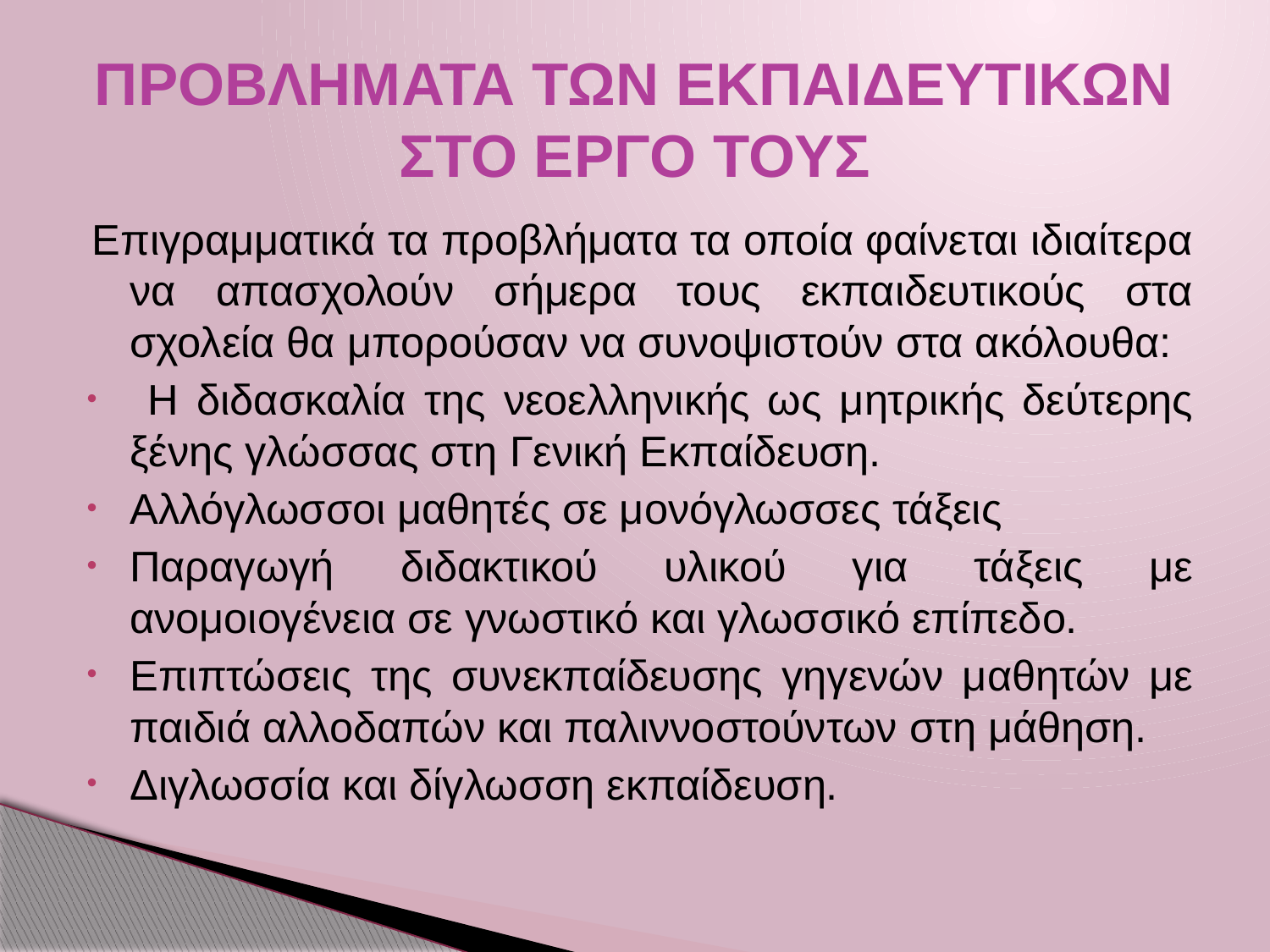

# ΠΡΟΒΛΗΜΑΤΑ ΤΩΝ ΕΚΠΑΙΔΕΥΤΙΚΩΝ ΣΤΟ ΕΡΓΟ ΤΟΥΣ
Επιγραμματικά τα προβλήματα τα οποία φαίνεται ιδιαίτερα να απασχολούν σήμερα τους εκπαιδευτικούς στα σχολεία θα μπορούσαν να συνοψιστούν στα ακόλουθα:
 Η διδασκαλία της νεοελληνικής ως μητρικής δεύτερης ξένης γλώσσας στη Γενική Εκπαίδευση.
Αλλόγλωσσοι μαθητές σε μονόγλωσσες τάξεις
Παραγωγή διδακτικού υλικού για τάξεις με ανομοιογένεια σε γνωστικό και γλωσσικό επίπεδο.
Επιπτώσεις της συνεκπαίδευσης γηγενών μαθητών με παιδιά αλλοδαπών και παλιννοστούντων στη μάθηση.
Διγλωσσία και δίγλωσση εκπαίδευση.